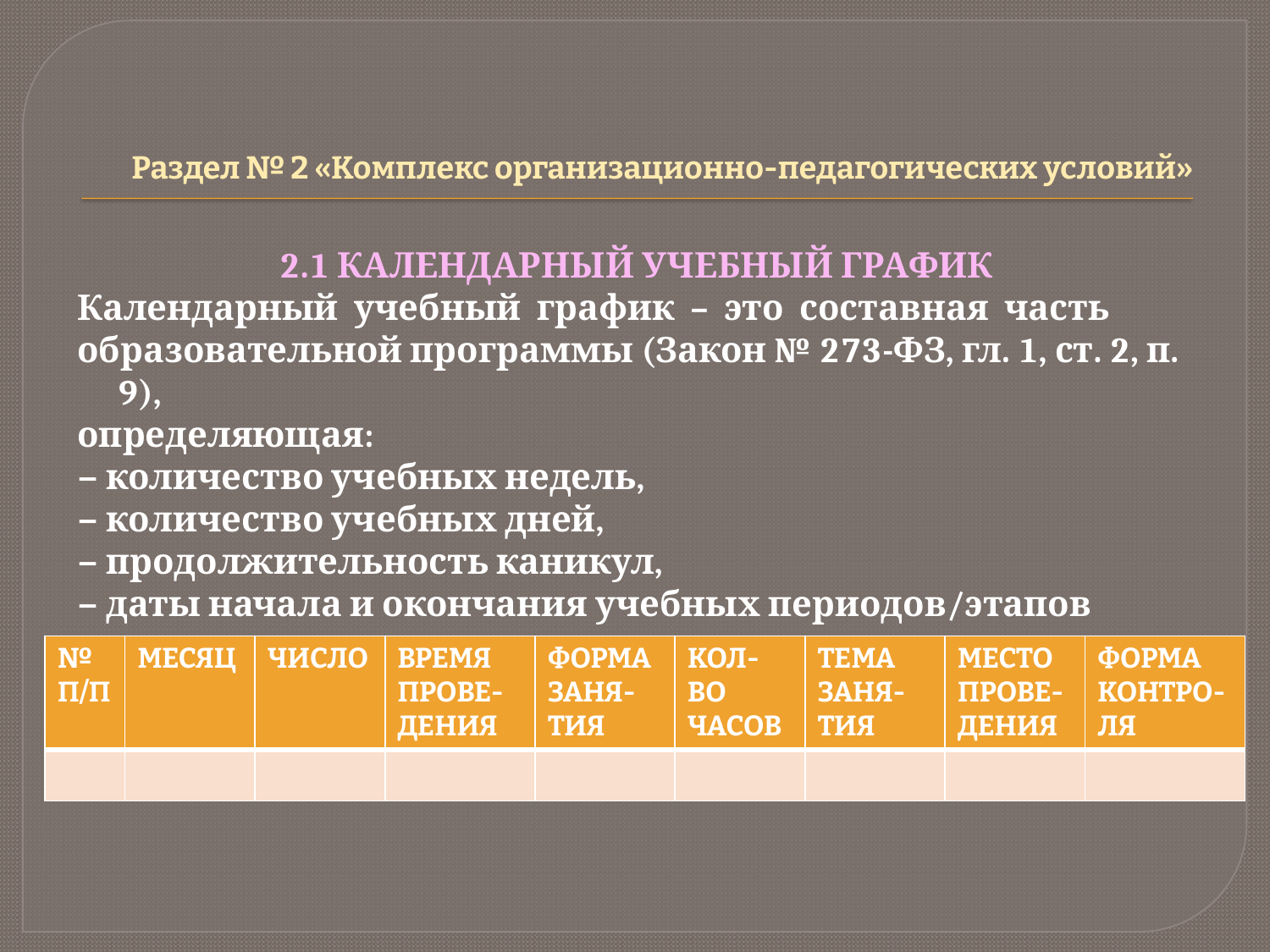

# Раздел № 2 «Комплекс организационно-педагогических условий»
2.1 КАЛЕНДАРНЫЙ УЧЕБНЫЙ ГРАФИК
Календарный  учебный  график  –  это  составная  часть
образовательной программы (Закон № 273-ФЗ, гл. 1, ст. 2, п. 9),
определяющая:
− количество учебных недель,
− количество учебных дней,
− продолжительность каникул,
− даты начала и окончания учебных периодов/этапов

| № П/П | МЕСЯЦ | ЧИСЛО | ВРЕМЯ ПРОВЕ-ДЕНИЯ | ФОРМА ЗАНЯ-ТИЯ | КОЛ-ВО ЧАСОВ | ТЕМА ЗАНЯ-ТИЯ | МЕСТО ПРОВЕ-ДЕНИЯ | ФОРМА КОНТРО-ЛЯ |
| --- | --- | --- | --- | --- | --- | --- | --- | --- |
|  |  |  |  |  |  |  |  |  |